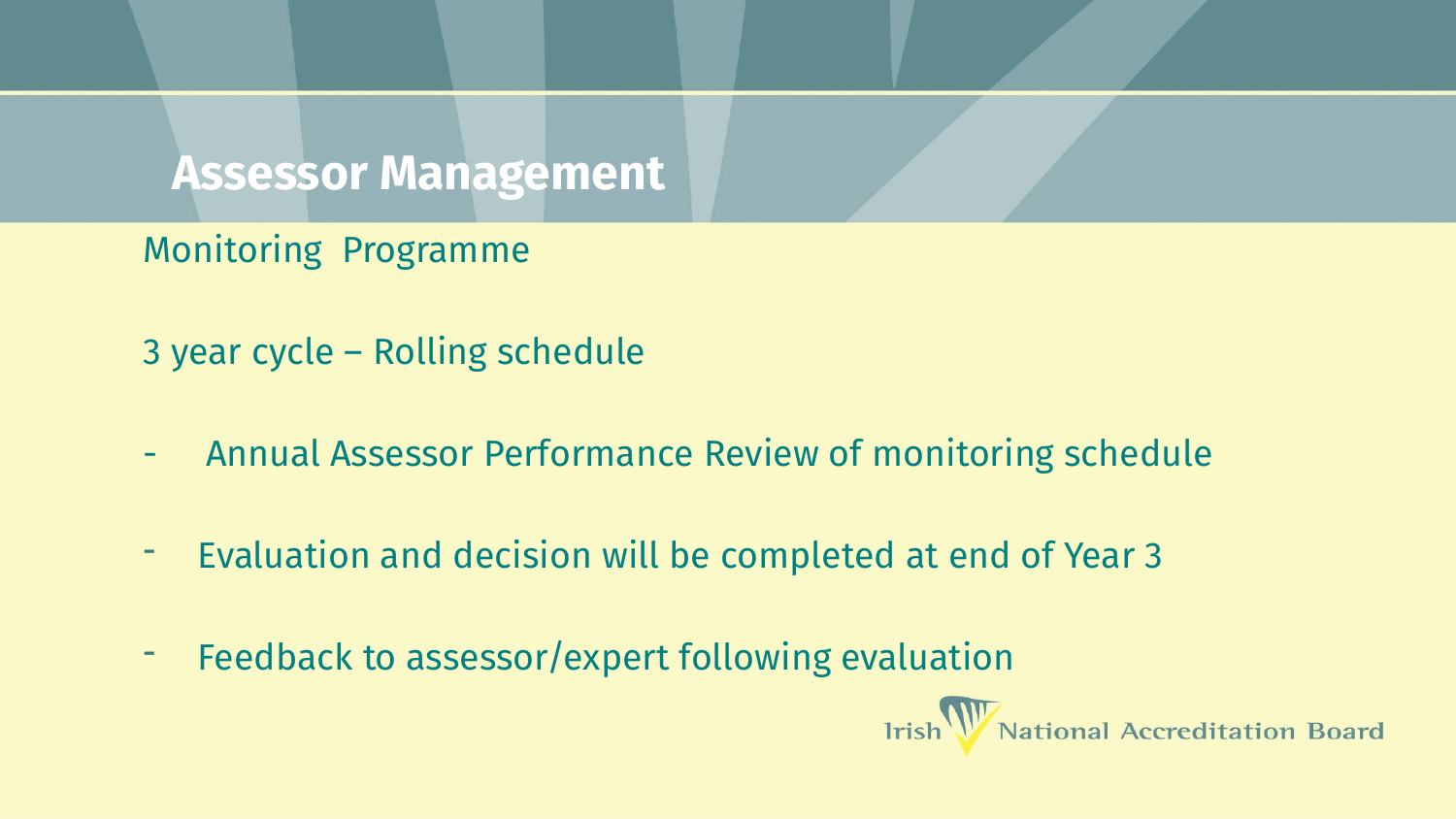

# Assessor Management
Monitoring  Programme

3 year cycle – Rolling schedule

-     Annual Assessor Performance Review of monitoring schedule

Evaluation and decision will be completed at end of Year 3

Feedback to assessor/expert following evaluation